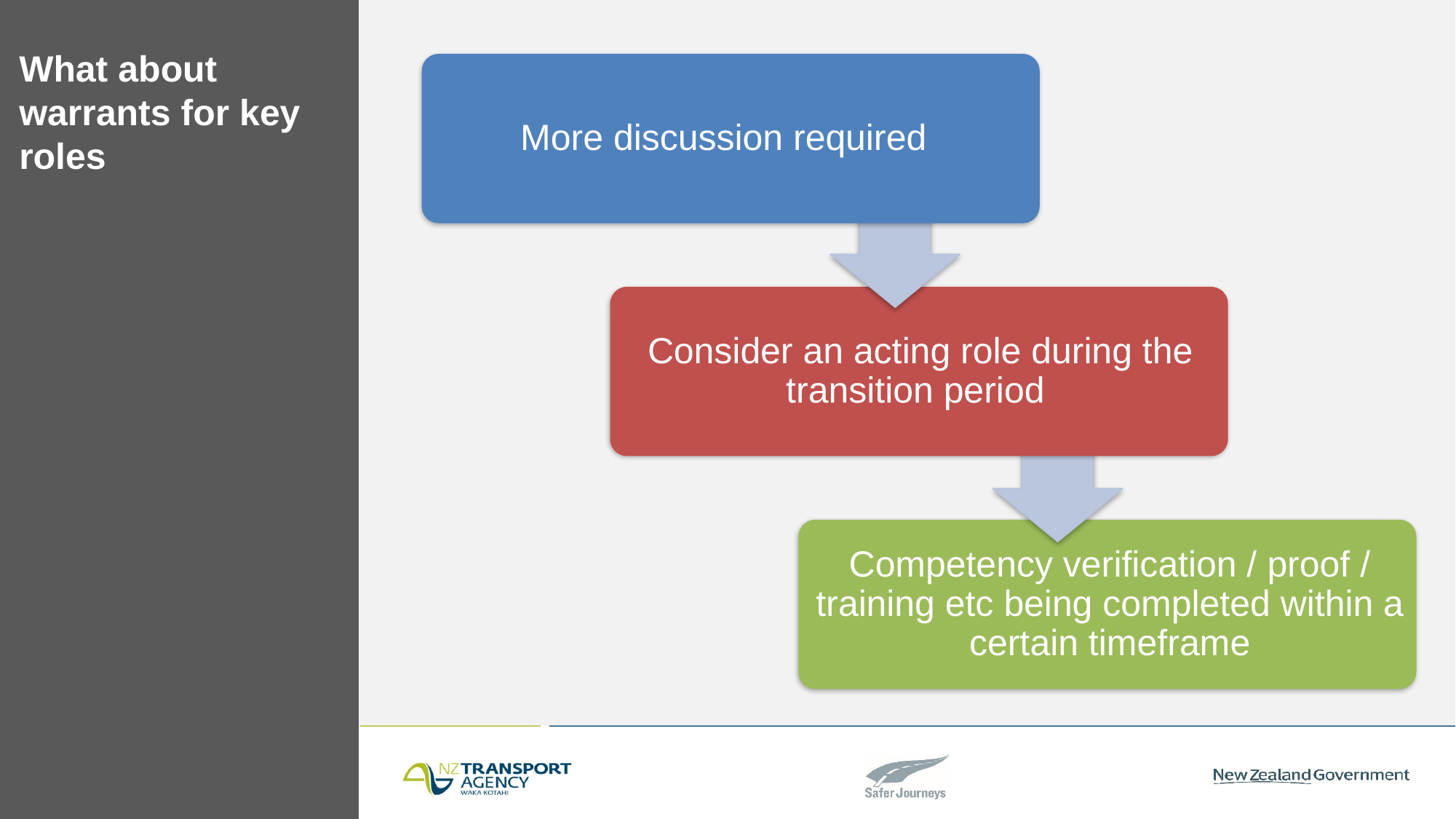

# What about warrants for key roles

More discussion required

Consider an acting role during the transition period

Competency verification / proof / training etc being completed within a certain timeframe